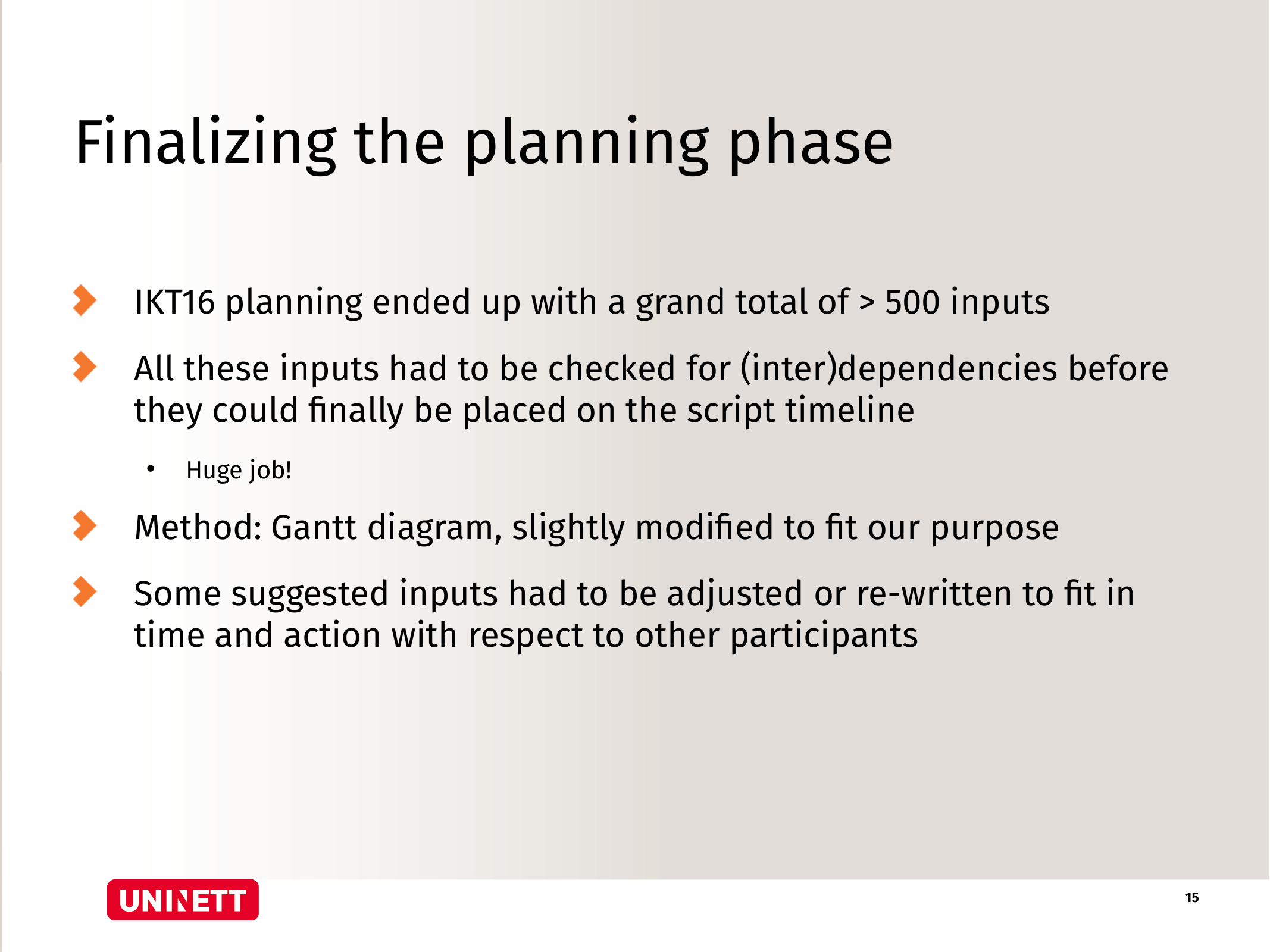

# Finalizing the planning phase
IKT16 planning ended up with a grand total of > 500 inputs
All these inputs had to be checked for (inter)dependencies before they could finally be placed on the script timeline
Huge job!
Method: Gantt diagram, slightly modified to fit our purpose
Some suggested inputs had to be adjusted or re-written to fit in time and action with respect to other participants
15